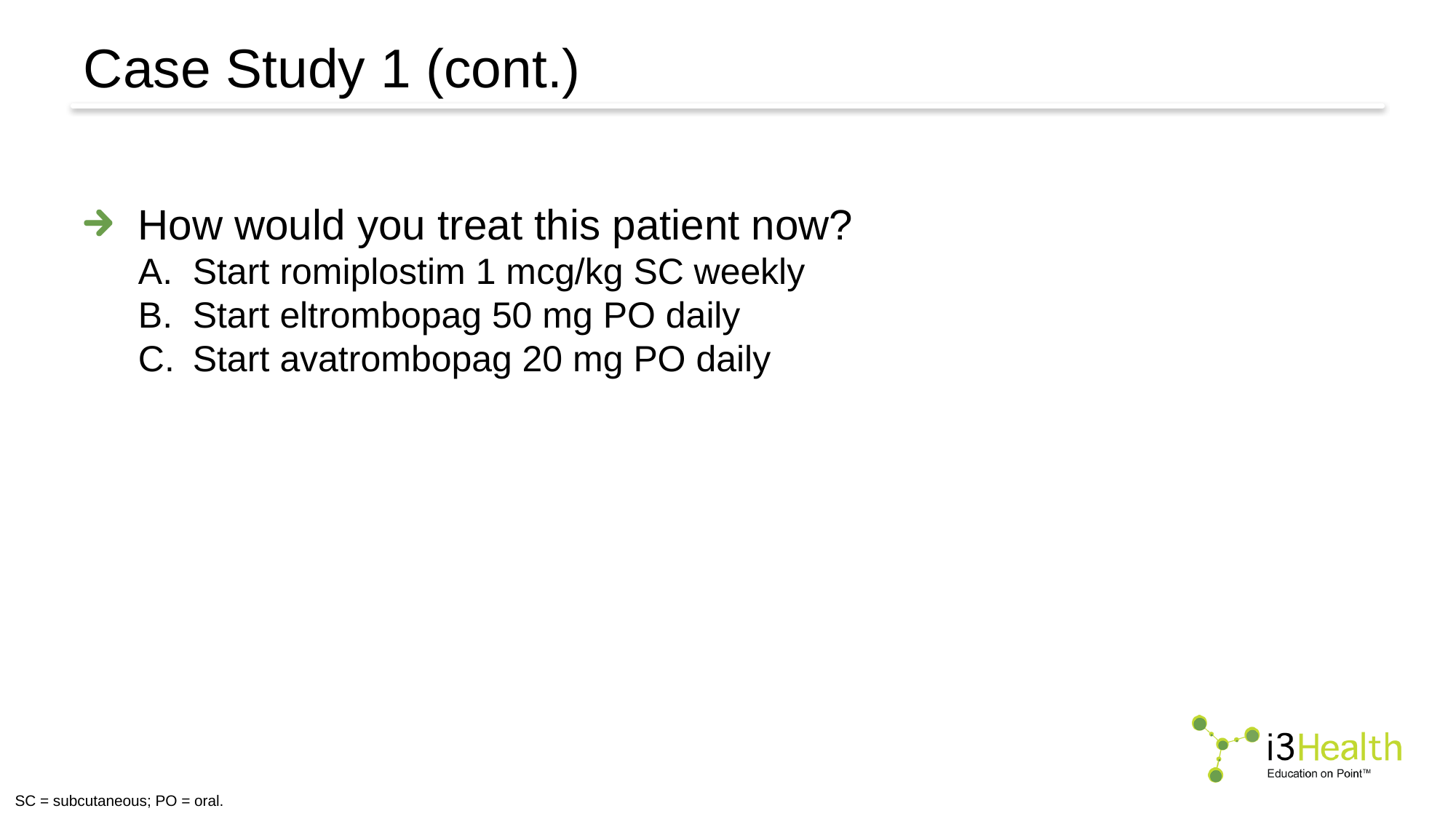

# Case Study 1 (cont.)
How would you treat this patient now?
Start romiplostim 1 mcg/kg SC weekly
Start eltrombopag 50 mg PO daily
Start avatrombopag 20 mg PO daily
SC = subcutaneous; PO = oral.